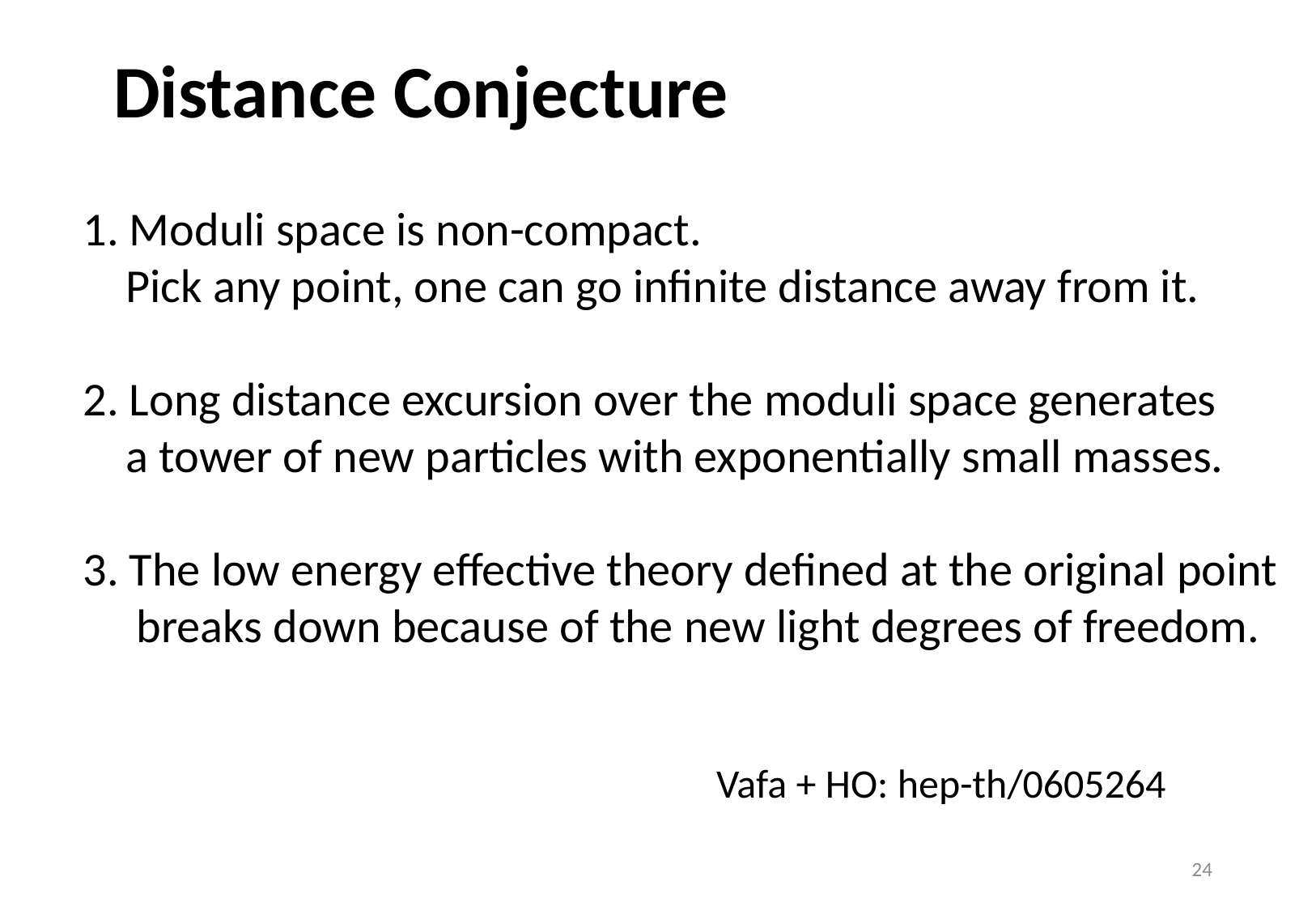

Distance Conjecture
1. Moduli space is non-compact.
    Pick any point, one can go infinite distance away from it.

2. Long distance excursion over the moduli space generates
    a tower of new particles with exponentially small masses.

3. The low energy effective theory defined at the original point
     breaks down because of the new light degrees of freedom.
Vafa + HO: hep-th/0605264
24